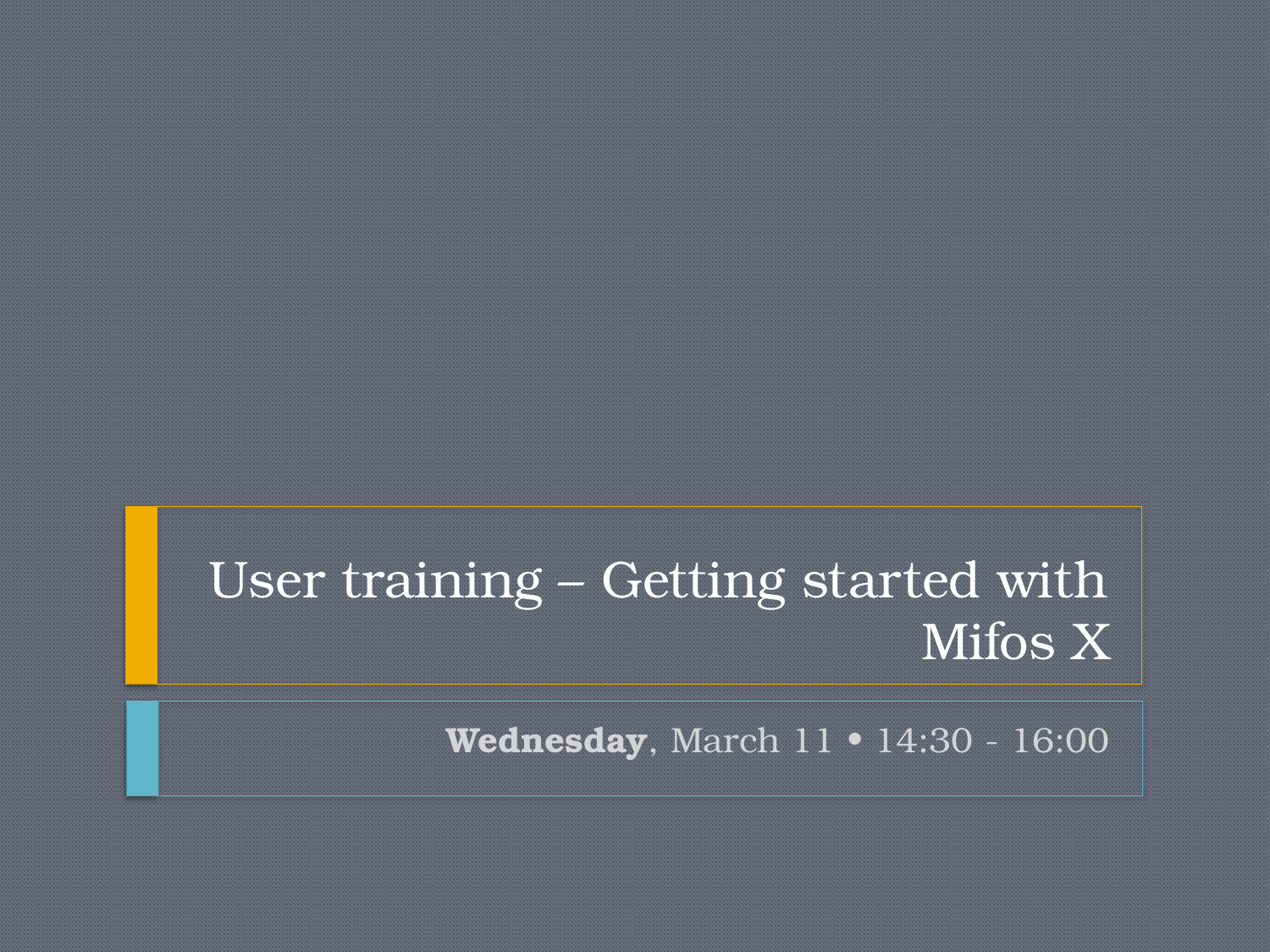

# User training – Getting started with Mifos X
Wednesday, March 11 • 14:30 - 16:00